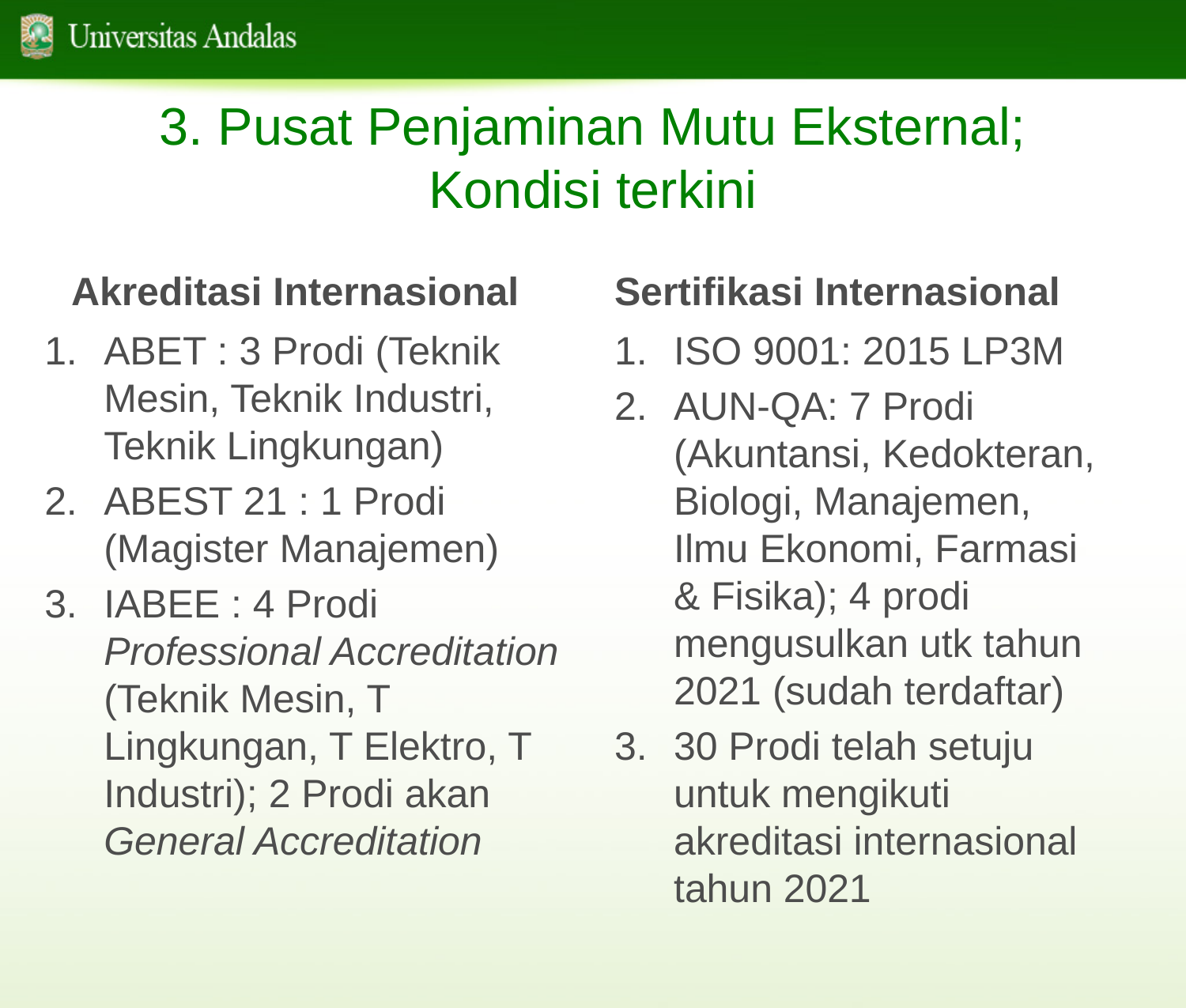

# 3. Pusat Penjaminan Mutu Eksternal; Kondisi terkini
Akreditasi Internasional
Sertifikasi Internasional
ABET : 3 Prodi (Teknik Mesin, Teknik Industri, Teknik Lingkungan)
ABEST 21 : 1 Prodi (Magister Manajemen)
IABEE : 4 Prodi Professional Accreditation (Teknik Mesin, T Lingkungan, T Elektro, T Industri); 2 Prodi akan General Accreditation
ISO 9001: 2015 LP3M
AUN-QA: 7 Prodi (Akuntansi, Kedokteran, Biologi, Manajemen, Ilmu Ekonomi, Farmasi & Fisika); 4 prodi mengusulkan utk tahun 2021 (sudah terdaftar)
30 Prodi telah setuju untuk mengikuti akreditasi internasional tahun 2021